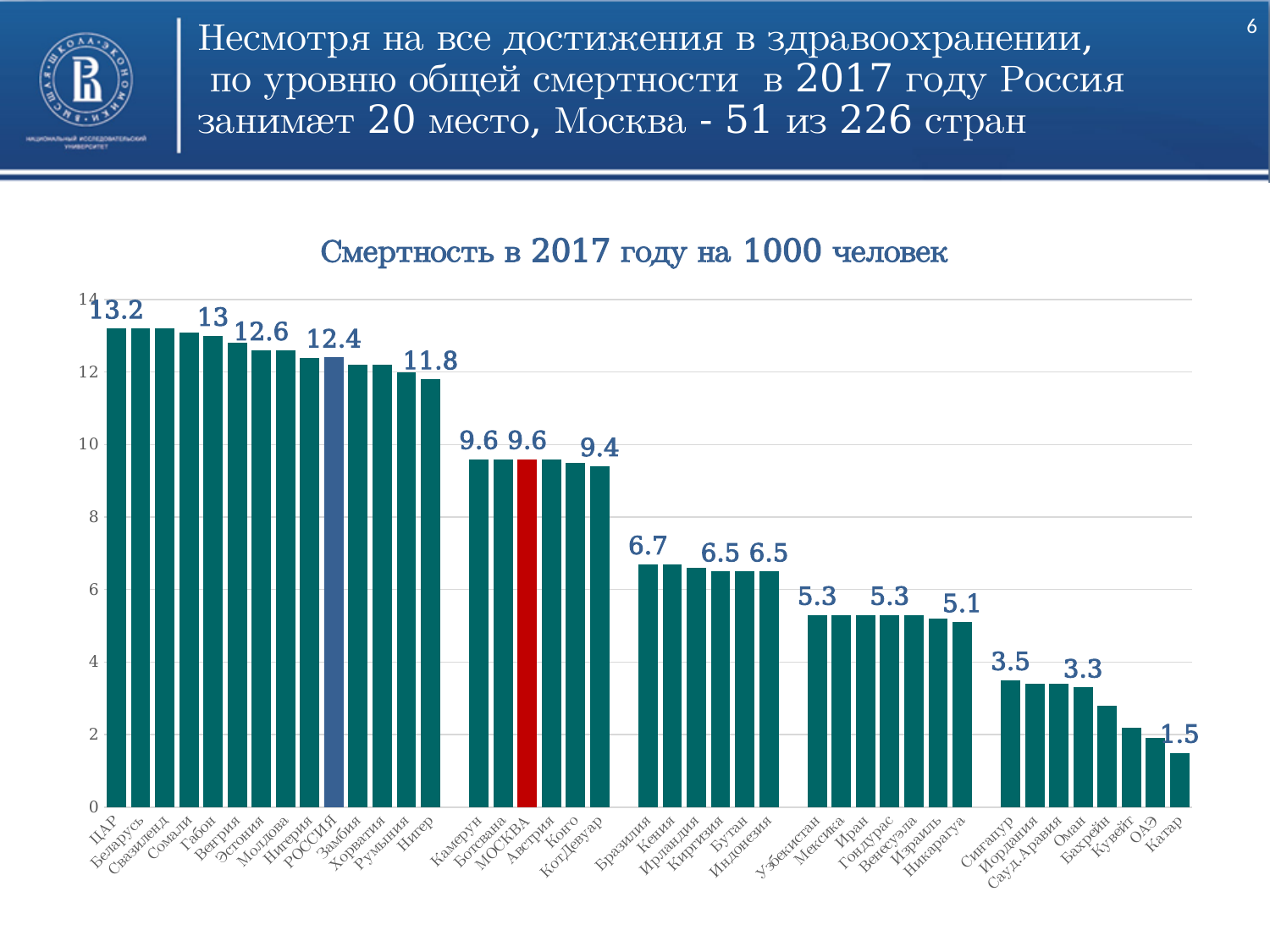

# Несмотря на все достижения в здравоохранении, по уровню общей смертности  в 2017 году Россия занимает 20 место, Москва - 51 из 226 стран

### Chart: Смертность в 2017 году на 1000 человек

| Category |  |
|---|---|
| ЦАР | 13.2 |
| Беларусь | 13.2 |
| Свазиленд | 13.2 |
| Сомали | 13.1 |
| Габон | 13.0 |
| Венгрия | 12.8 |
| Эстония | 12.6 |
| Молдова | 12.6 |
| Нигерия | 12.4 |
| РОССИЯ | 12.4 |
| Замбия | 12.2 |
| Хорватия | 12.2 |
| Румыния | 12.0 |
| Нигер | 11.8 |
|  | None |
| Камерун | 9.6 |
| Ботсвана | 9.6 |
| МОСКВА | 9.6 |
| Австрия | 9.6 |
| Конго | 9.5 |
| КотДевуар | 9.4 |
|  | None |
| Бразилия | 6.7 |
| Кения | 6.7 |
| Ирландия | 6.6 |
| Киргизия | 6.5 |
| Бутан | 6.5 |
| Индонезия | 6.5 |
|  | None |
| Узбекистан | 5.3 |
| Мексика | 5.3 |
| Иран | 5.3 |
| Гондурас | 5.3 |
| Венесуэла | 5.3 |
| Израиль | 5.2 |
| Никарагуа | 5.1 |
|  | None |
| Сингапур | 3.5 |
| Иордания | 3.4 |
| Сауд.Аравия | 3.4 |
| Оман | 3.3 |
| Бахрейн | 2.8 |
| Кувейт | 2.2 |
| ОАЭ | 1.9 |
| Катар | 1.5 |